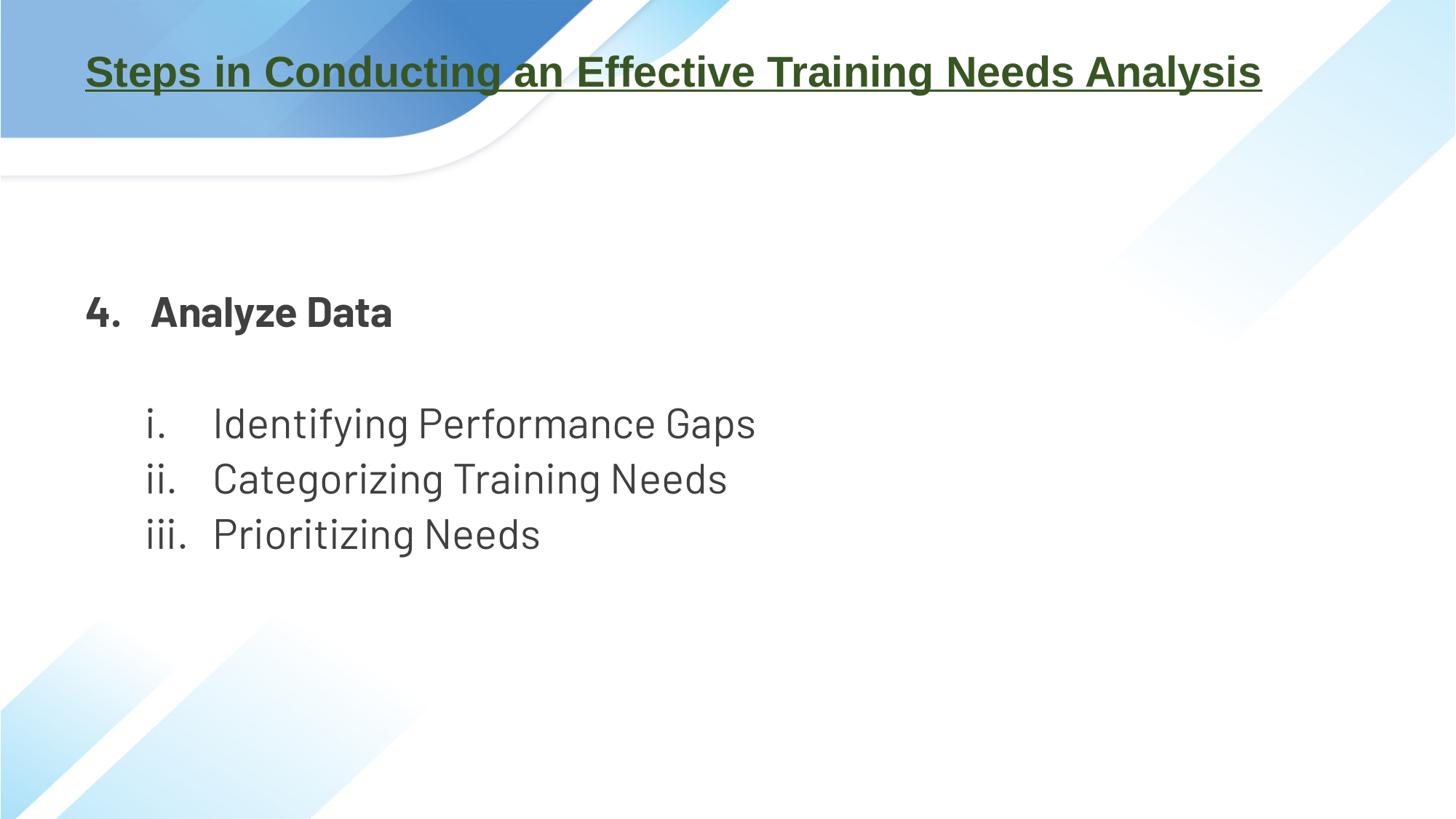

# Steps in Conducting an Effective Training Needs Analysis
Analyze Data

Identifying Performance Gaps
Categorizing Training Needs
Prioritizing Needs